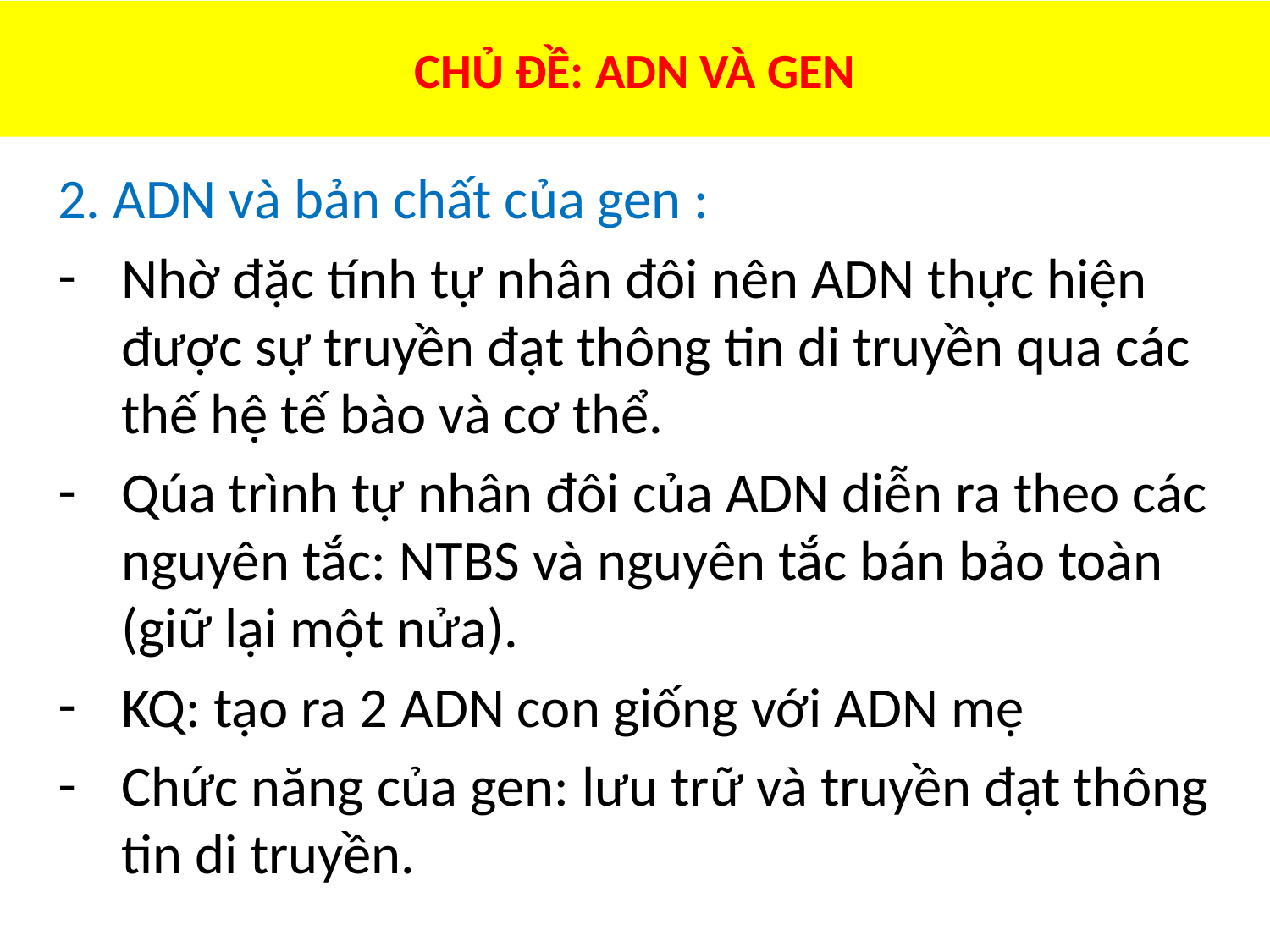

CHỦ ĐỀ: ADN VÀ GEN
2. ADN và bản chất của gen :
Nhờ đặc tính tự nhân đôi nên ADN thực hiện được sự truyền đạt thông tin di truyền qua các thế hệ tế bào và cơ thể.
Qúa trình tự nhân đôi của ADN diễn ra theo các nguyên tắc: NTBS và nguyên tắc bán bảo toàn (giữ lại một nửa).
KQ: tạo ra 2 ADN con giống với ADN mẹ
Chức năng của gen: lưu trữ và truyền đạt thông tin di truyền.